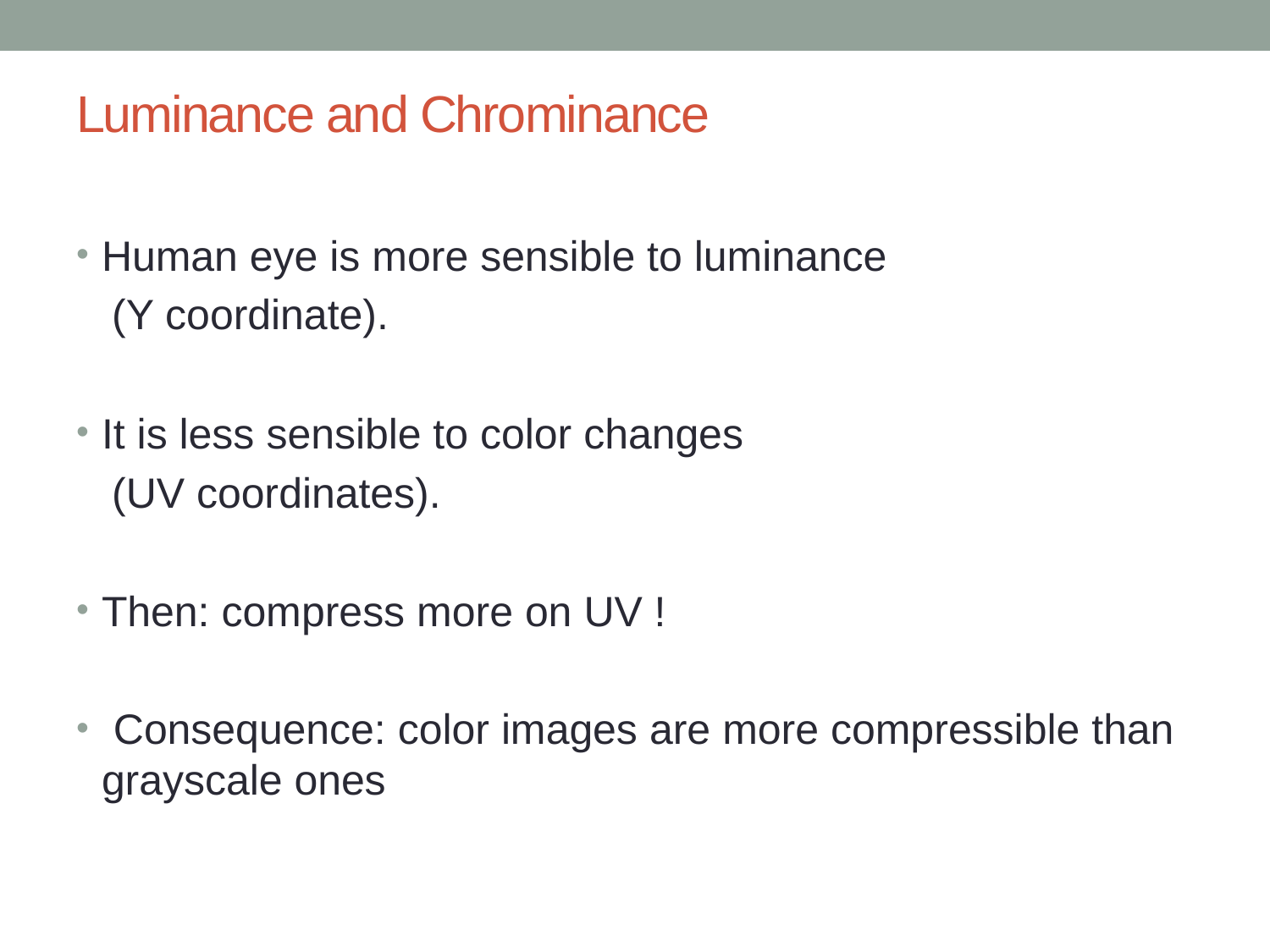

# Luminance and Chrominance
Human eye is more sensible to luminance
   (Y coordinate).

It is less sensible to color changes
   (UV coordinates).

Then: compress more on UV !

 Consequence: color images are more compressible than grayscale ones